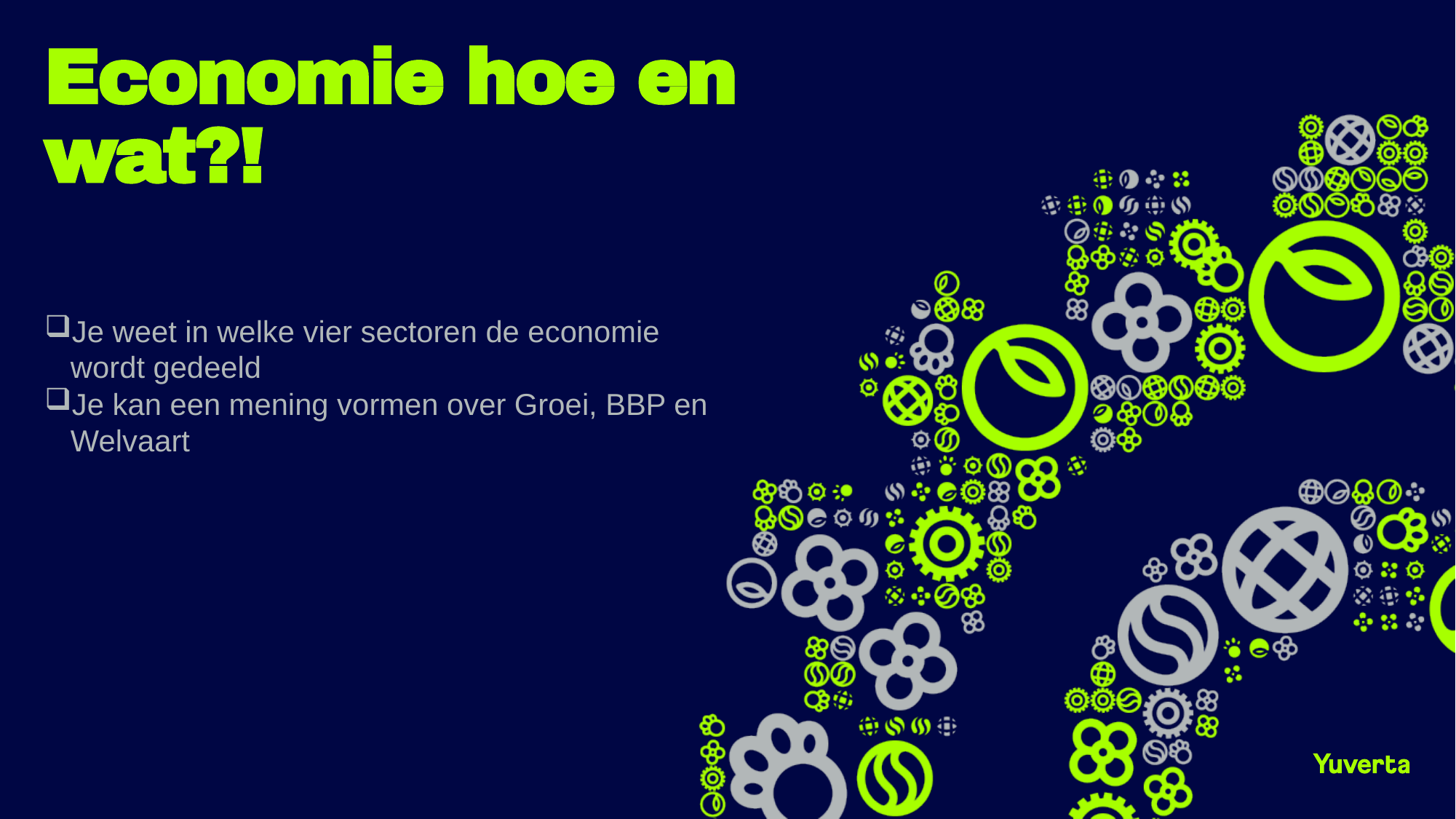

# Economie hoe en wat?!
Je weet in welke vier sectoren de economie wordt gedeeld
Je kan een mening vormen over Groei, BBP en Welvaart